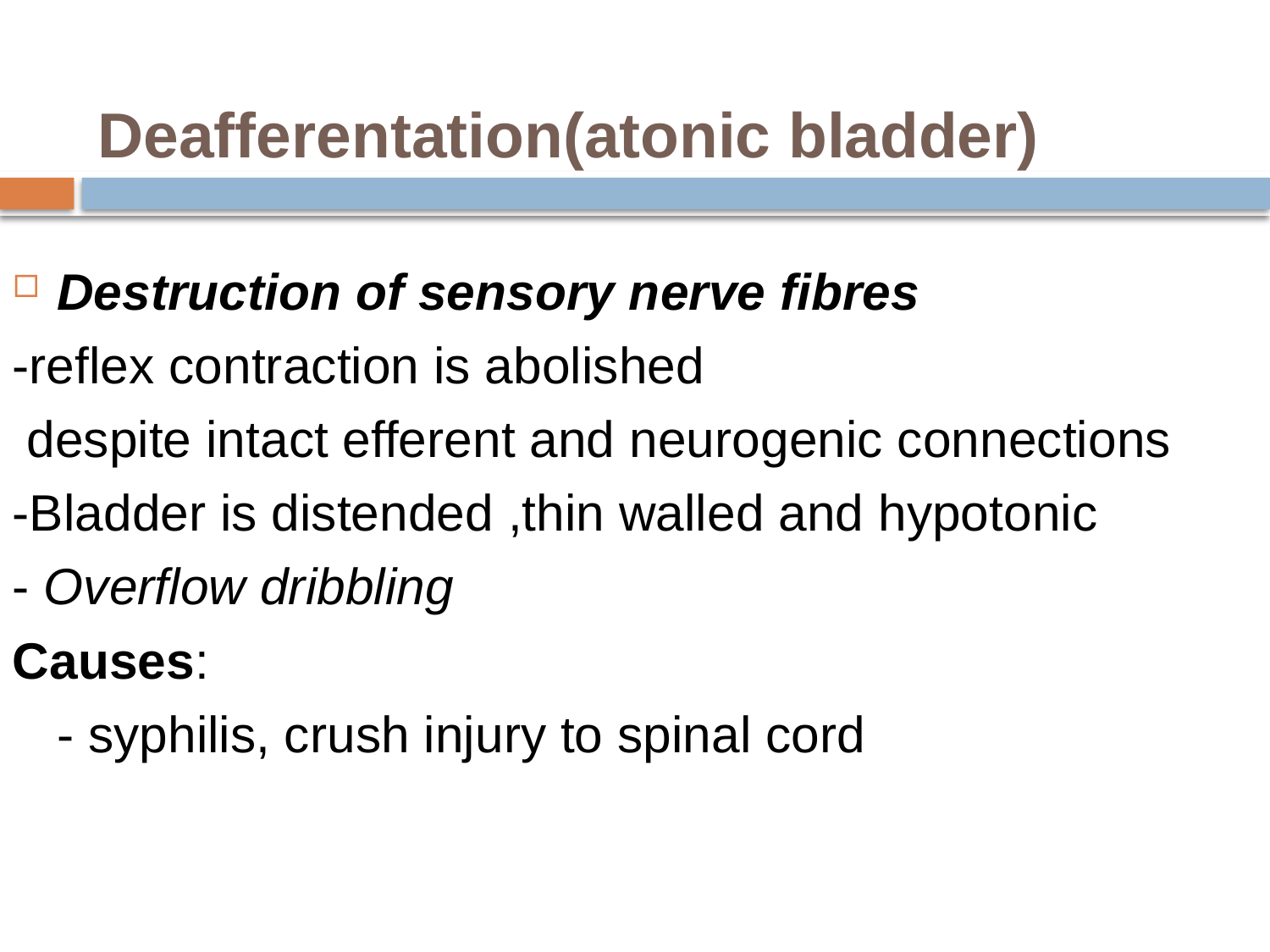

# Deafferentation(atonic bladder)
Destruction of sensory nerve fibres
-reflex contraction is abolished
 despite intact efferent and neurogenic connections
-Bladder is distended ,thin walled and hypotonic
- Overflow dribbling
Causes:
	- syphilis, crush injury to spinal cord